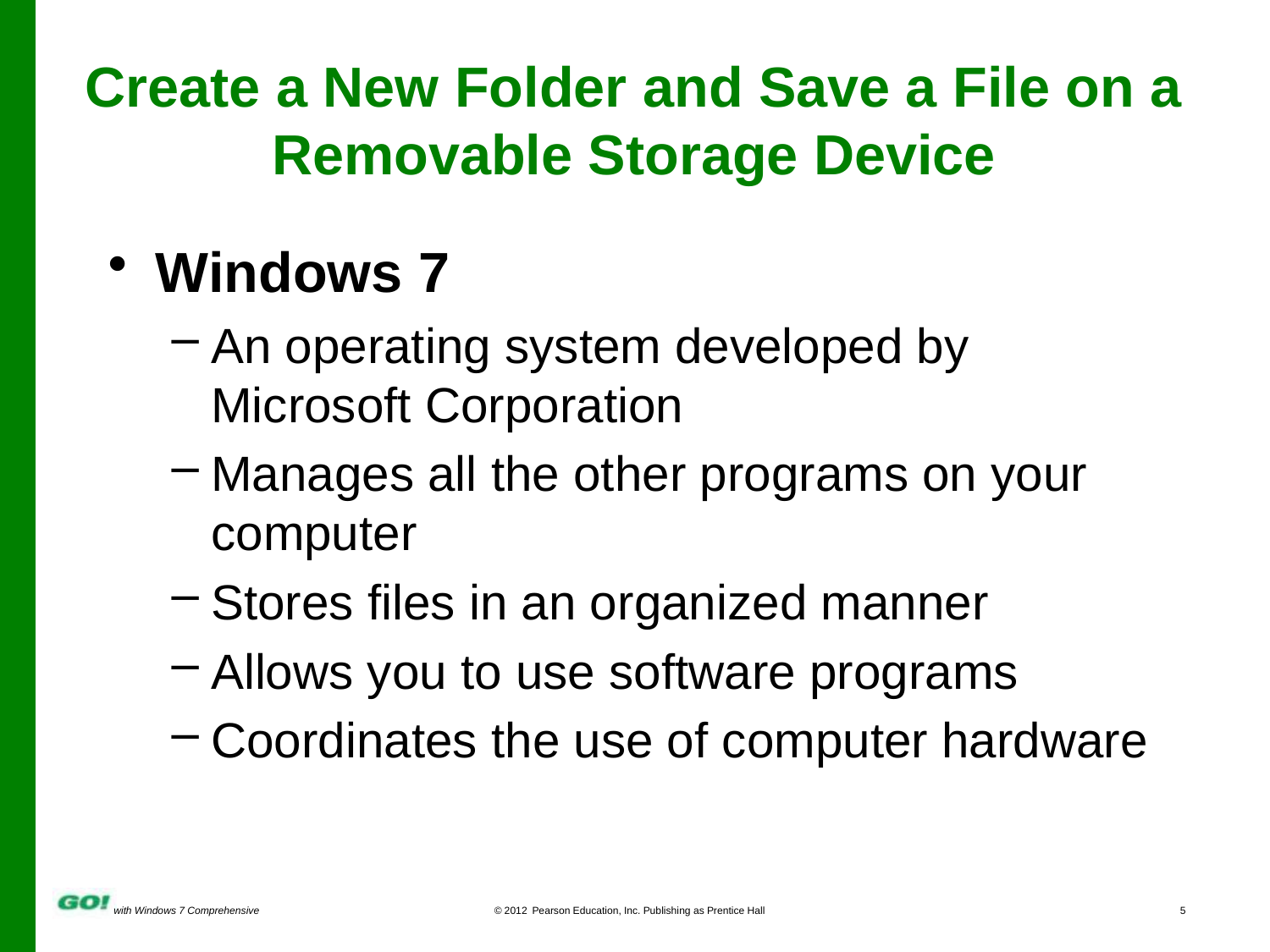

# Create a New Folder and Save a File on a Removable Storage Device
Windows 7
An operating system developed by Microsoft Corporation
Manages all the other programs on your computer
Stores files in an organized manner
Allows you to use software programs
Coordinates the use of computer hardware